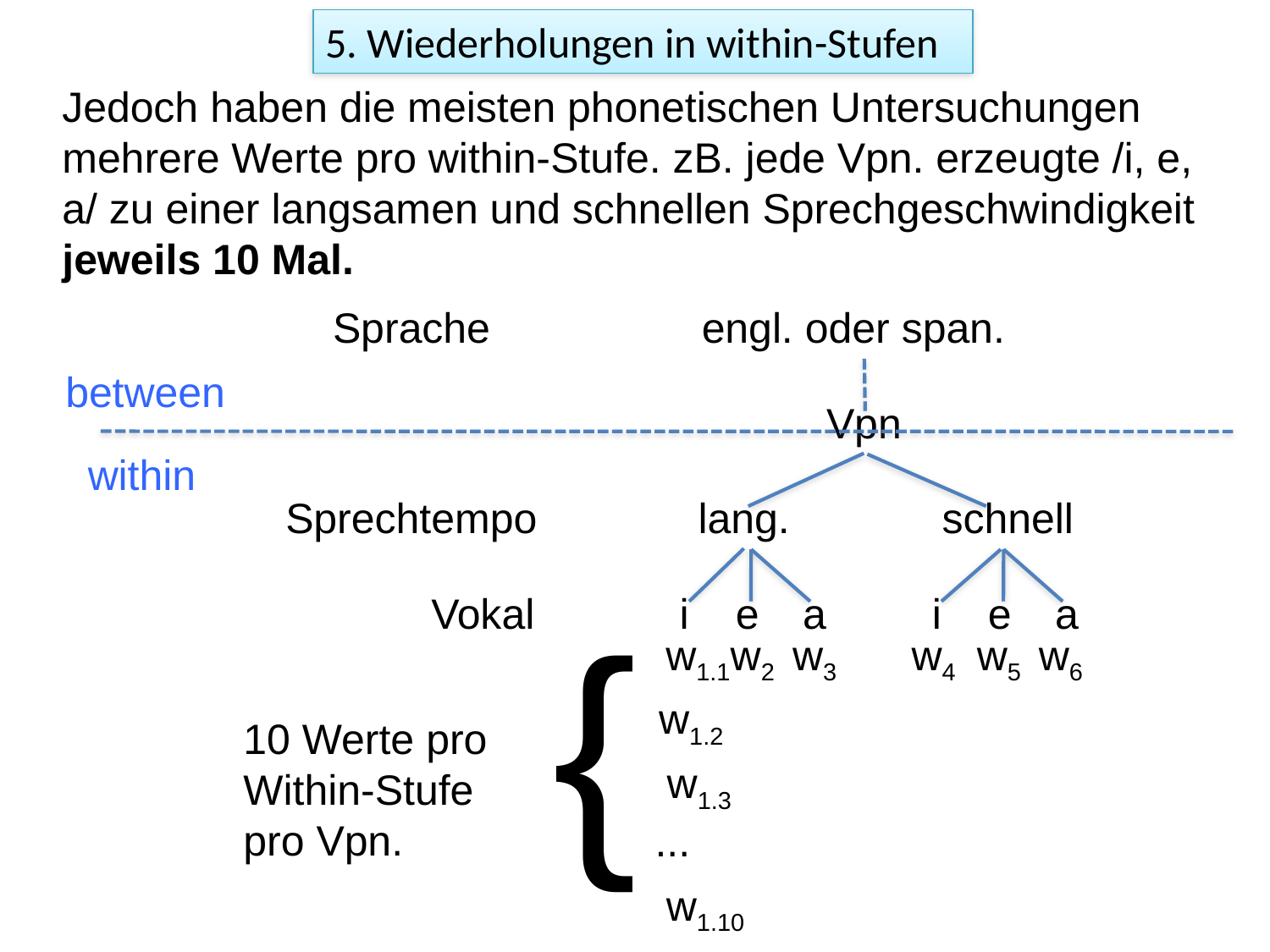

5. Wiederholungen in within-Stufen
Jedoch haben die meisten phonetischen Untersuchungen mehrere Werte pro within-Stufe. zB. jede Vpn. erzeugte /i, e, a/ zu einer langsamen und schnellen Sprechgeschwindigkeit jeweils 10 Mal.
Sprache
engl. oder span.
between
Vpn
within
Sprechtempo
lang.
schnell
Vokal
{
i
e
a
i
e
a
w1.1
w2
w3
w4
w5
w6
w1.2
10 Werte pro Within-Stufe pro Vpn.
w1.3
...
w1.10